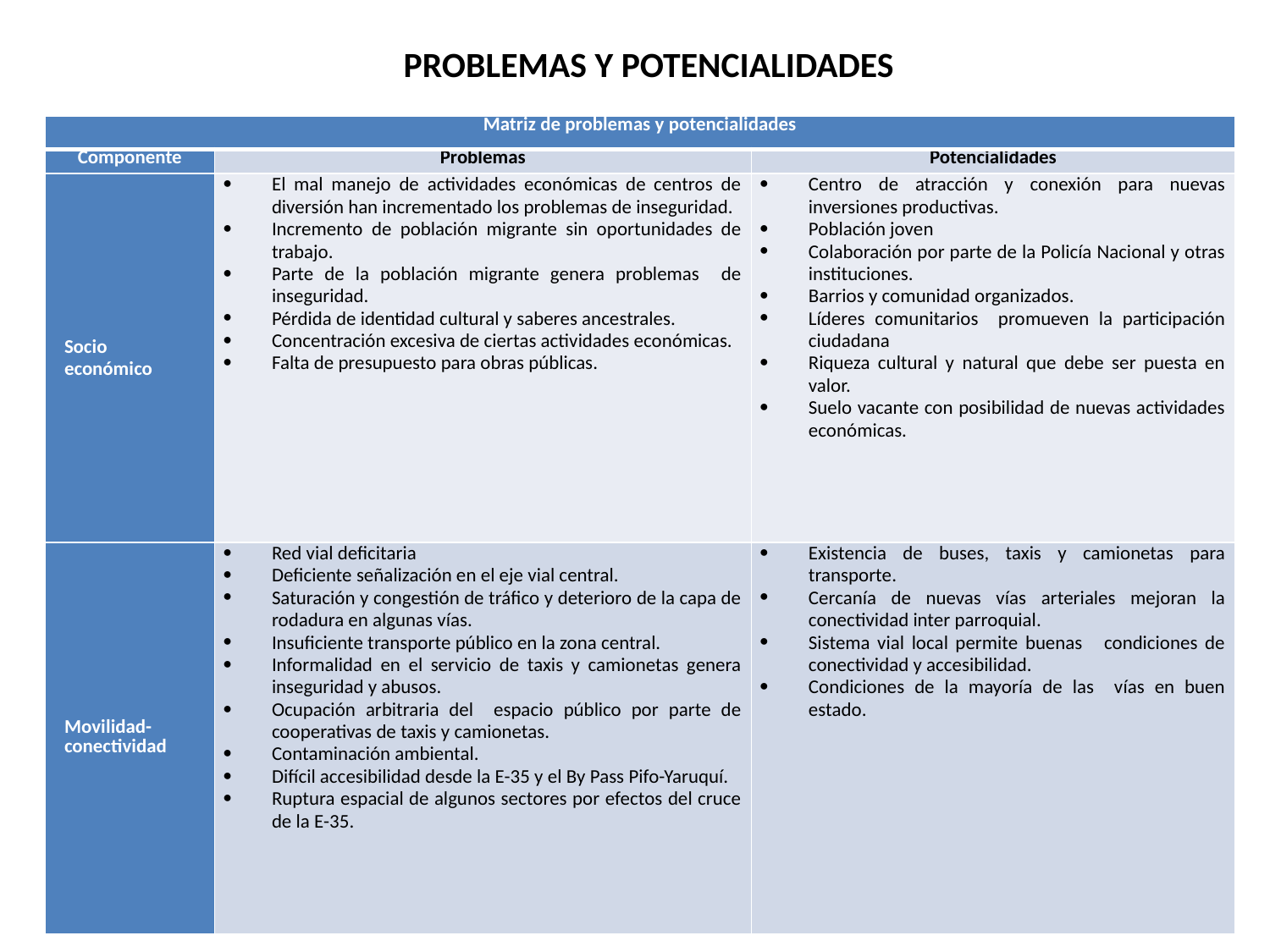

PROBLEMAS Y POTENCIALIDADES
| Matriz de problemas y potencialidades |  |  |
| --- | --- | --- |
| Componente | Problemas | Potencialidades |
| Socio económico | El mal manejo de actividades económicas de centros de diversión han incrementado los problemas de inseguridad. Incremento de población migrante sin oportunidades de trabajo. Parte de la población migrante genera problemas de inseguridad. Pérdida de identidad cultural y saberes ancestrales. Concentración excesiva de ciertas actividades económicas. Falta de presupuesto para obras públicas. | Centro de atracción y conexión para nuevas inversiones productivas. Población joven Colaboración por parte de la Policía Nacional y otras instituciones. Barrios y comunidad organizados. Líderes comunitarios promueven la participación ciudadana Riqueza cultural y natural que debe ser puesta en valor. Suelo vacante con posibilidad de nuevas actividades económicas. |
| Movilidad-conectividad | Red vial deficitaria Deficiente señalización en el eje vial central. Saturación y congestión de tráfico y deterioro de la capa de rodadura en algunas vías. Insuficiente transporte público en la zona central. Informalidad en el servicio de taxis y camionetas genera inseguridad y abusos. Ocupación arbitraria del espacio público por parte de cooperativas de taxis y camionetas. Contaminación ambiental. Difícil accesibilidad desde la E-35 y el By Pass Pifo-Yaruquí. Ruptura espacial de algunos sectores por efectos del cruce de la E-35. | Existencia de buses, taxis y camionetas para transporte. Cercanía de nuevas vías arteriales mejoran la conectividad inter parroquial. Sistema vial local permite buenas condiciones de conectividad y accesibilidad. Condiciones de la mayoría de las vías en buen estado. |